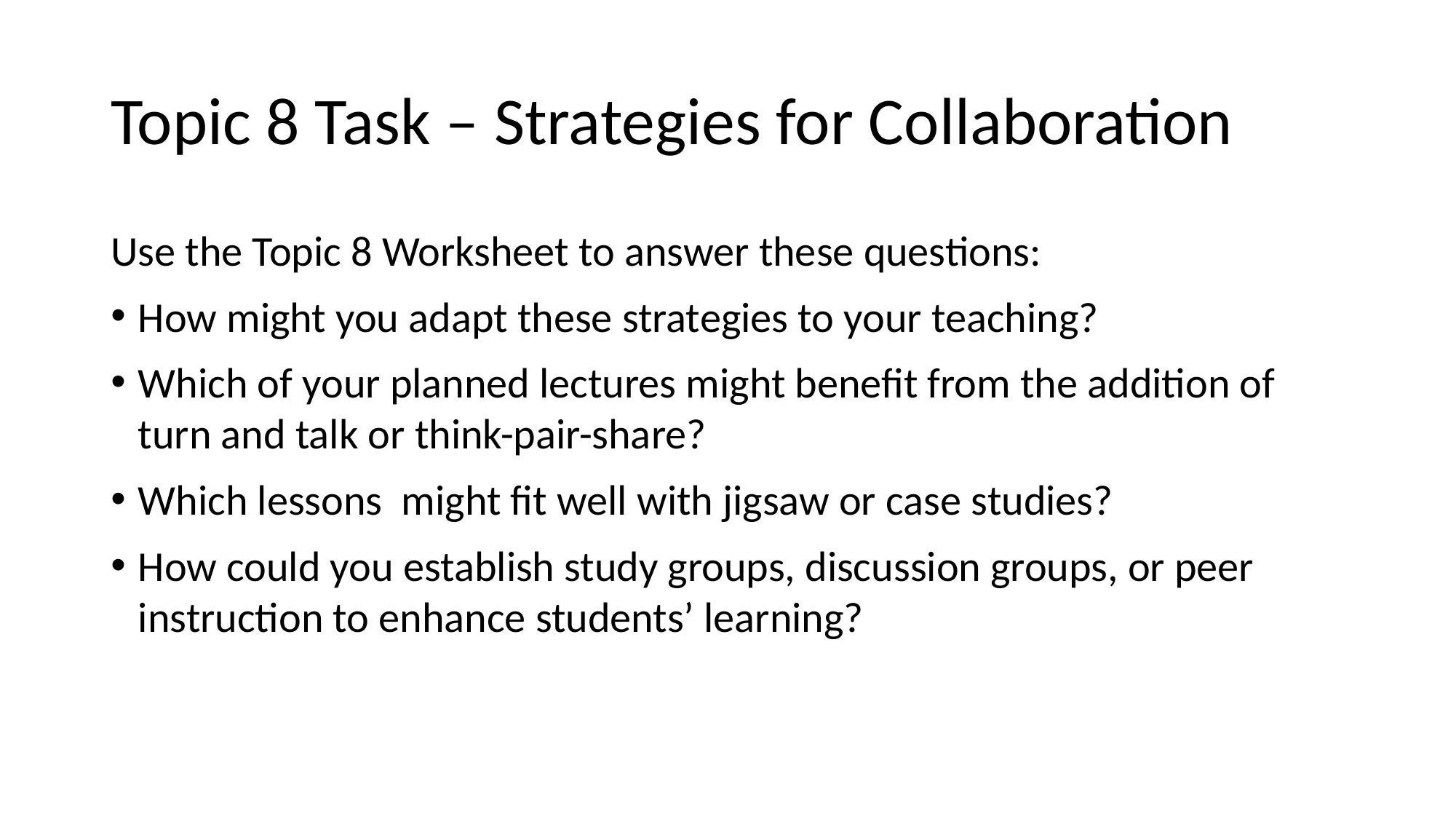

# Topic 8 Task – Strategies for Collaboration
Use the Topic 8 Worksheet to answer these questions:
How might you adapt these strategies to your teaching?
Which of your planned lectures might benefit from the addition of turn and talk or think-pair-share?
Which lessons  might fit well with jigsaw or case studies?
How could you establish study groups, discussion groups, or peer instruction to enhance students’ learning?